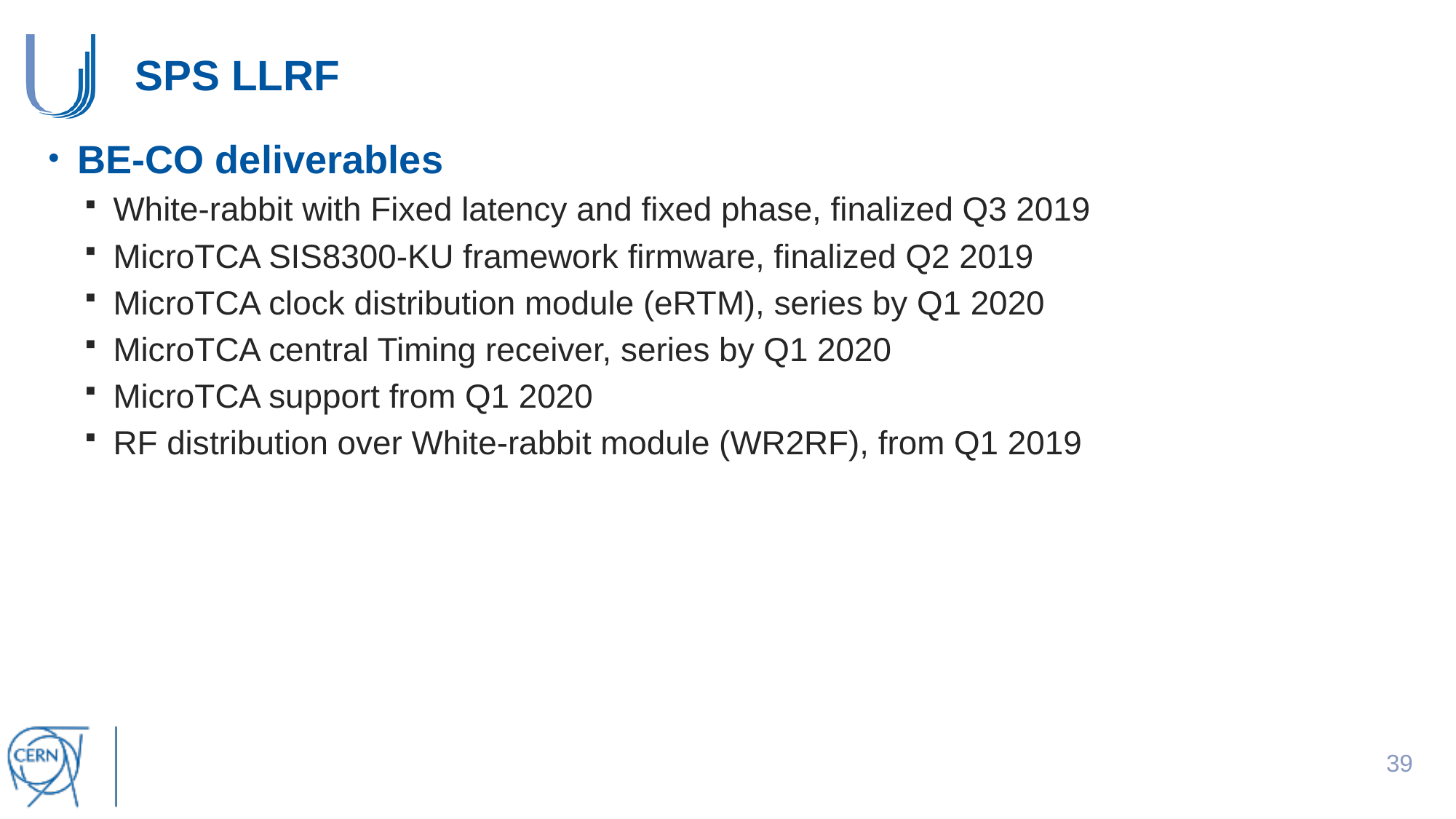

# SPS LLRF
BE-CO deliverables
White-rabbit with Fixed latency and fixed phase, finalized Q3 2019
MicroTCA SIS8300-KU framework firmware, finalized Q2 2019
MicroTCA clock distribution module (eRTM), series by Q1 2020
MicroTCA central Timing receiver, series by Q1 2020
MicroTCA support from Q1 2020
RF distribution over White-rabbit module (WR2RF), from Q1 2019
39